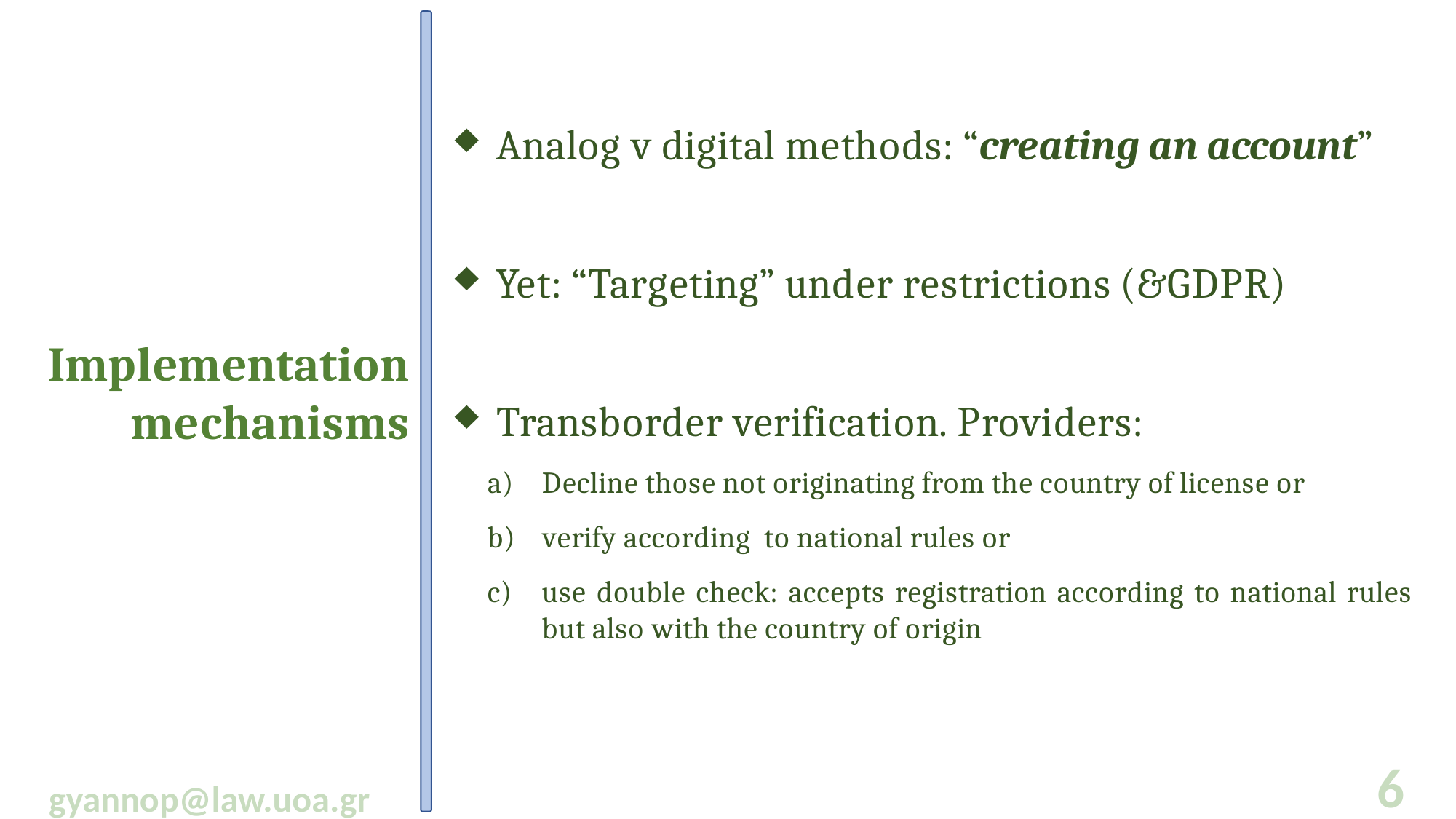

Analog v digital methods: “creating an account”

Yet: “Targeting” under restrictions (&GDPR)

Transborder verification. Providers:
Decline those not originating from the country of license or
verify according  to national rules or
use double check: accepts registration according to national rules but also with the country of origin
Implementation mechanisms
6
gyannop@law.uoa.gr